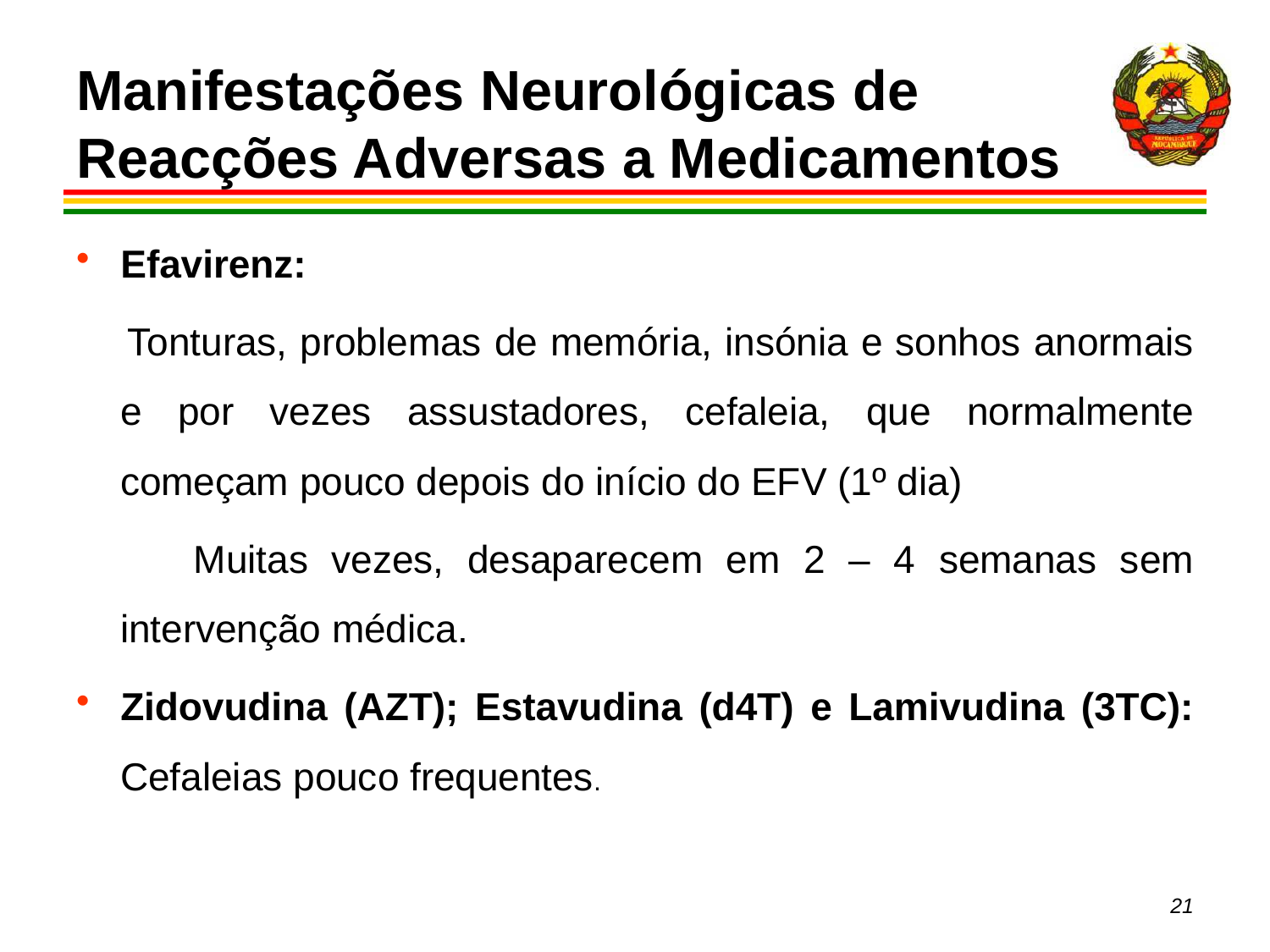

# Manifestações Neurológicas de Reacções Adversas a Medicamentos
Efavirenz:
    Tonturas, problemas de memória, insónia e sonhos anormais e por vezes assustadores, cefaleia, que normalmente começam pouco depois do início do EFV (1º dia)
     Muitas vezes, desaparecem em 2 – 4 semanas sem intervenção médica.
Zidovudina (AZT); Estavudina (d4T) e Lamivudina (3TC): Cefaleias pouco frequentes.